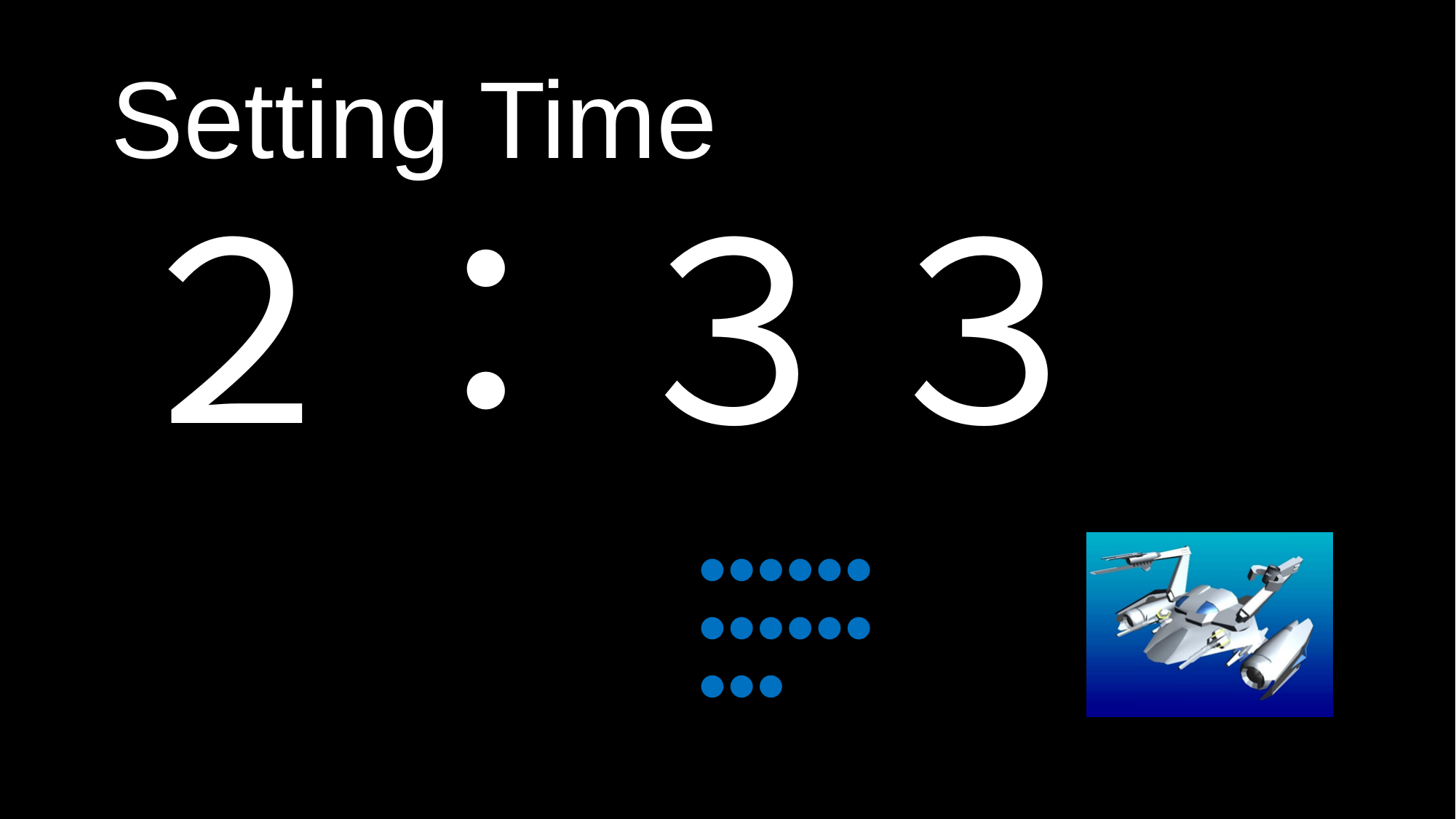

# Setting Time
２：３３
●●●●●●
●●●●●●
●●●